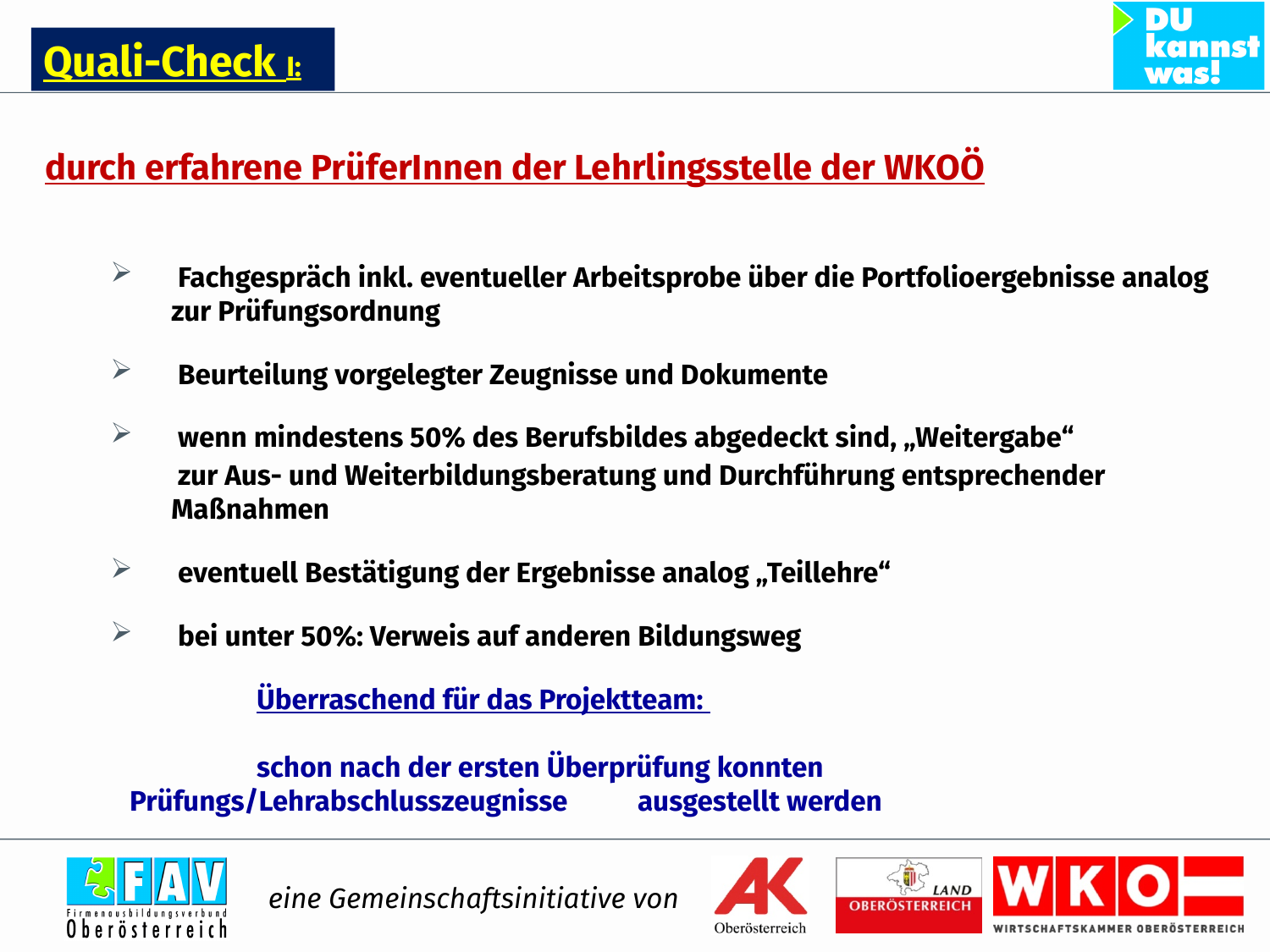

Quali-Check I:
durch erfahrene PrüferInnen der Lehrlingsstelle der WKOÖ

 Fachgespräch inkl. eventueller Arbeitsprobe über die Portfolioergebnisse analog zur Prüfungsordnung

 Beurteilung vorgelegter Zeugnisse und Dokumente

 wenn mindestens 50% des Berufsbildes abgedeckt sind, „Weitergabe“
	 zur Aus- und Weiterbildungsberatung und Durchführung entsprechender Maßnahmen

 eventuell Bestätigung der Ergebnisse analog „Teillehre“

 bei unter 50%: Verweis auf anderen Bildungsweg

		Überraschend für das Projektteam:

		schon nach der ersten Überprüfung konnten Prüfungs/Lehrabschlusszeugnisse 	ausgestellt werden